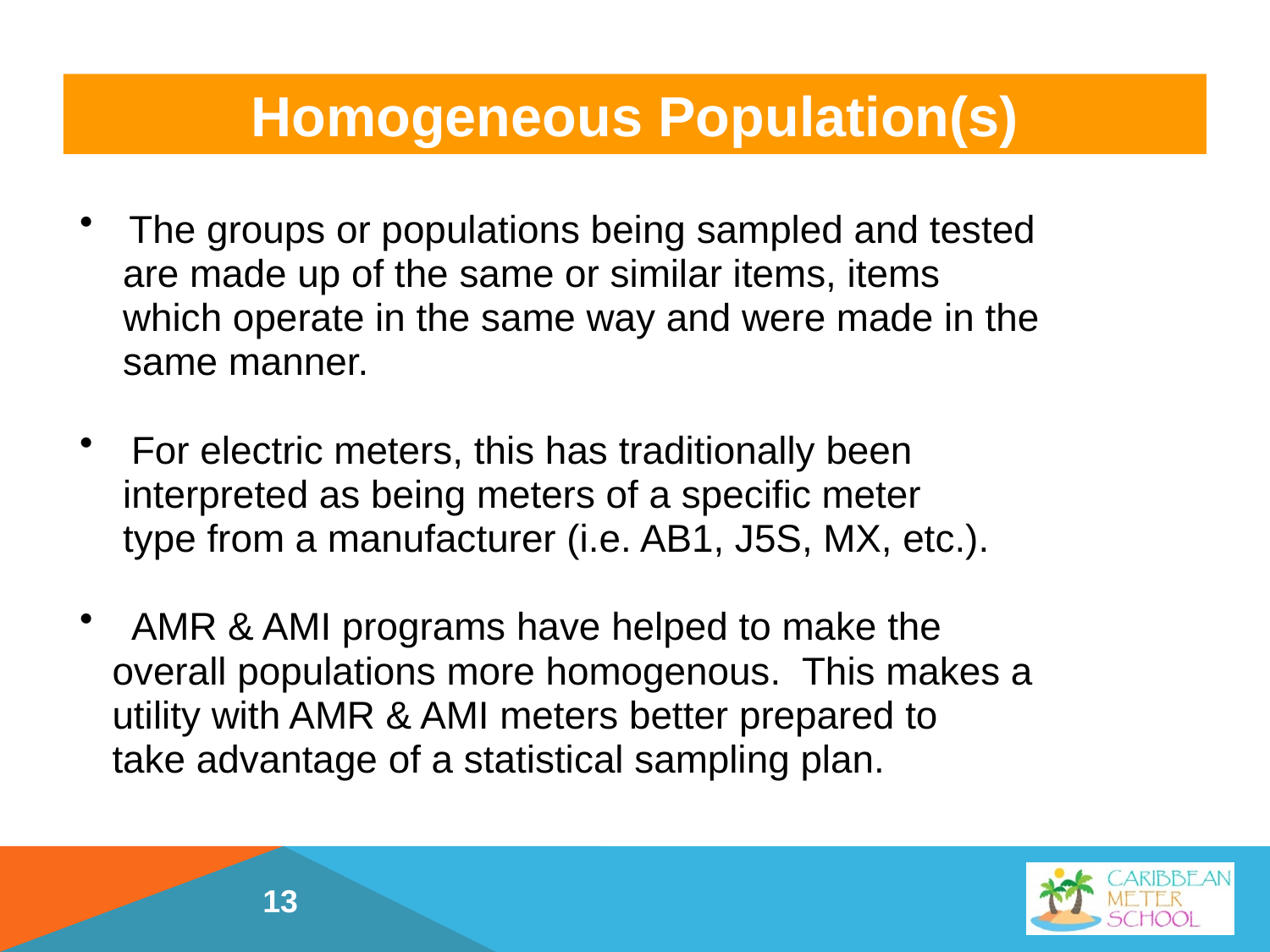

Homogeneous Population(s)
  The groups or populations being sampled and tested
    are made up of the same or similar items, items
    which operate in the same way and were made in the
    same manner.

  For electric meters, this has traditionally been
    interpreted as being meters of a specific meter
    type from a manufacturer (i.e. AB1, J5S, MX, etc.).

  AMR & AMI programs have helped to make the
   overall populations more homogenous.  This makes a
   utility with AMR & AMI meters better prepared to
   take advantage of a statistical sampling plan.

13